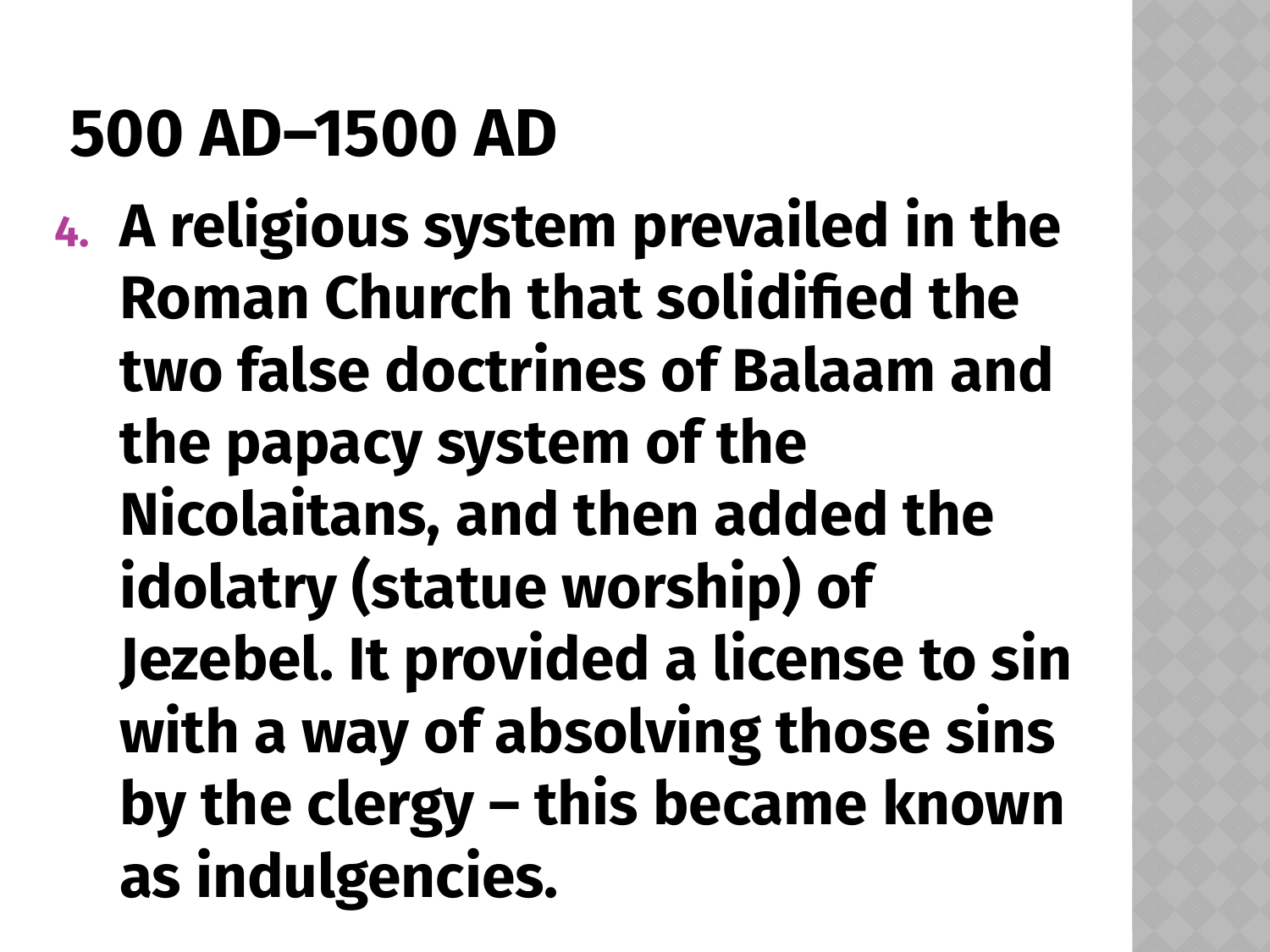

# 500 AD–1500 AD
A religious system prevailed in the Roman Church that solidified the two false doctrines of Balaam and the papacy system of the Nicolaitans, and then added the idolatry (statue worship) of Jezebel. It provided a license to sin with a way of absolving those sins by the clergy – this became known as indulgencies.